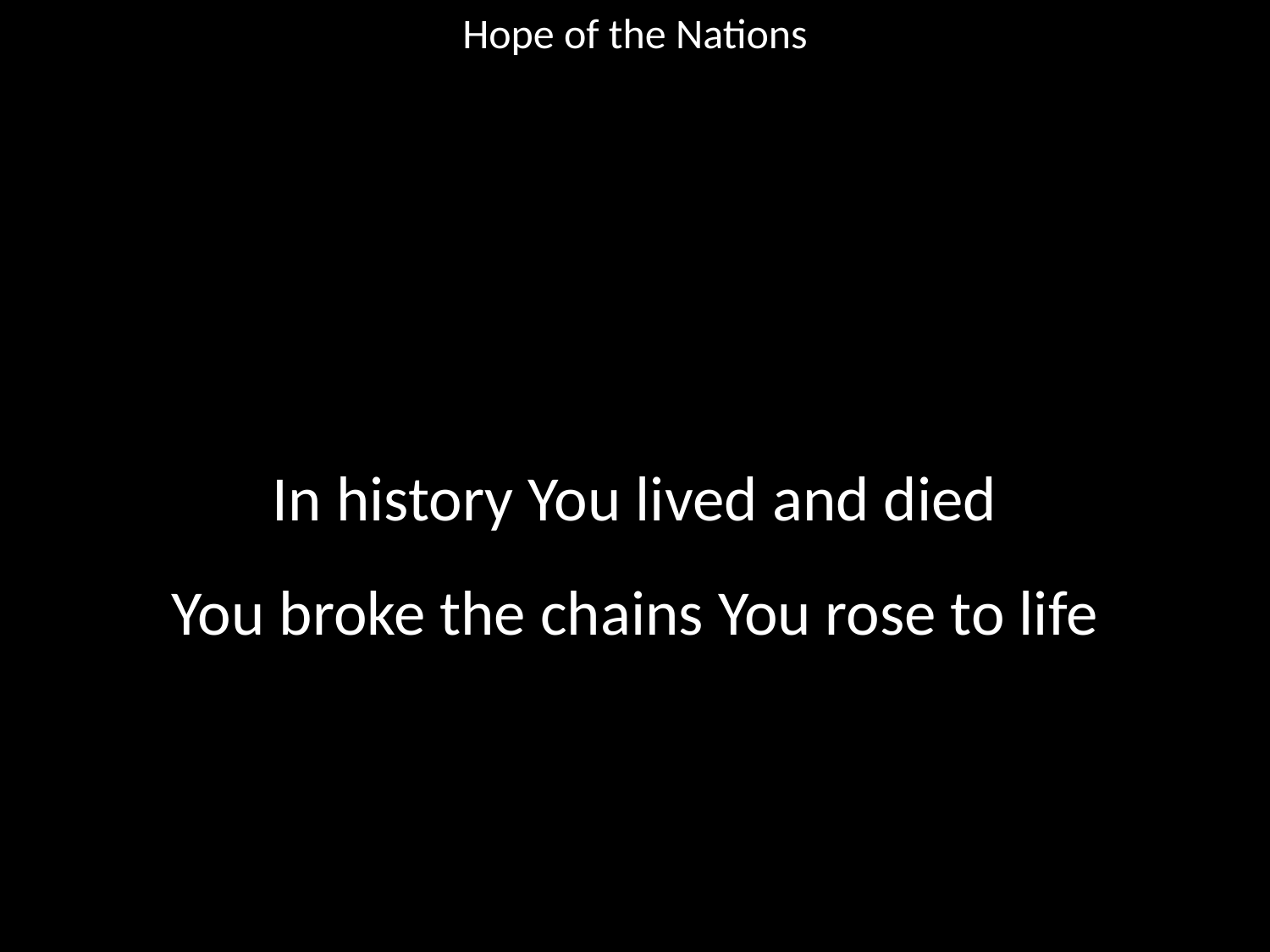

Hope of the Nations
#
In history You lived and died
You broke the chains You rose to life